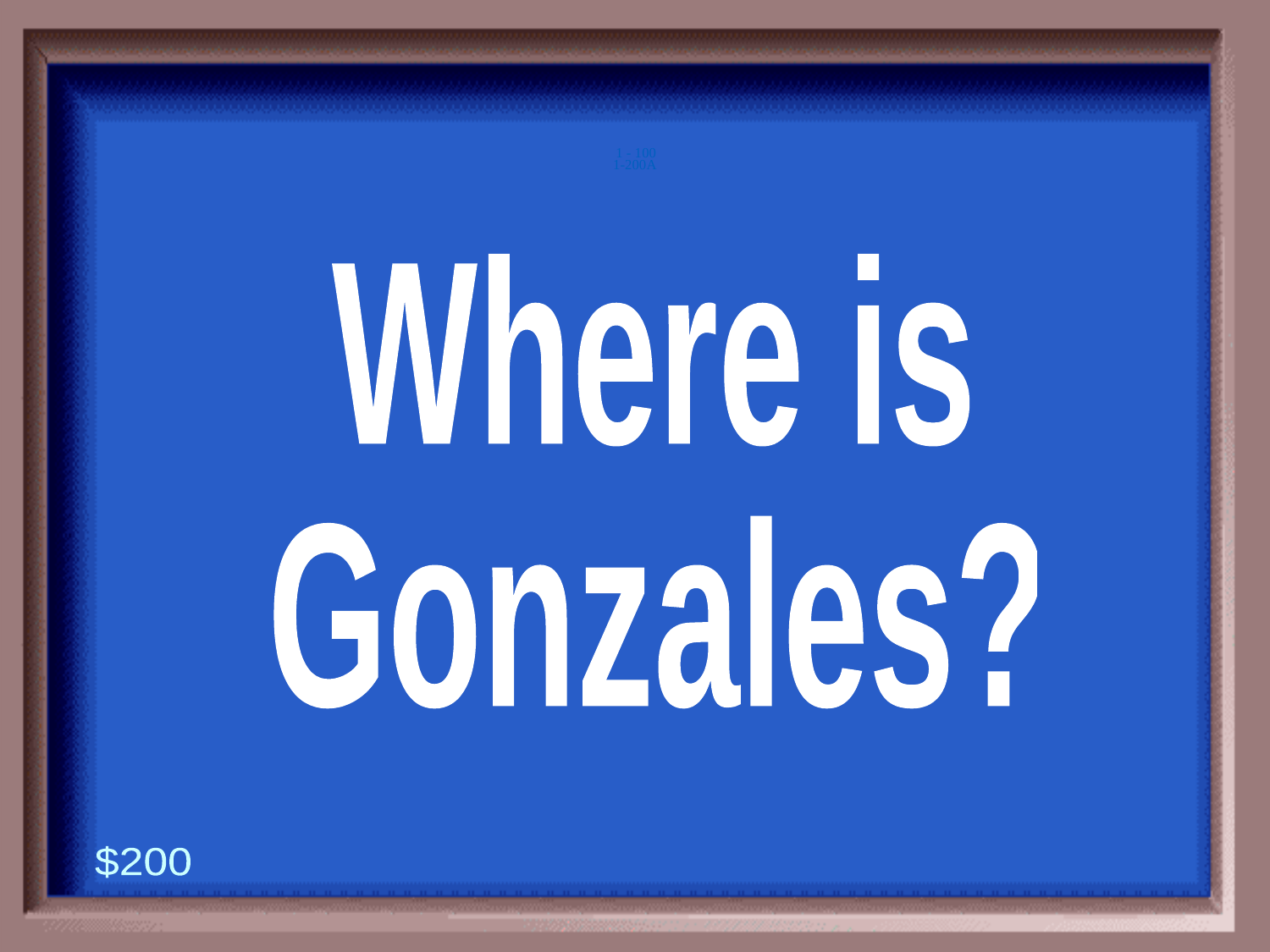

1-200A
1 - 100
Where is
Gonzales?
$200